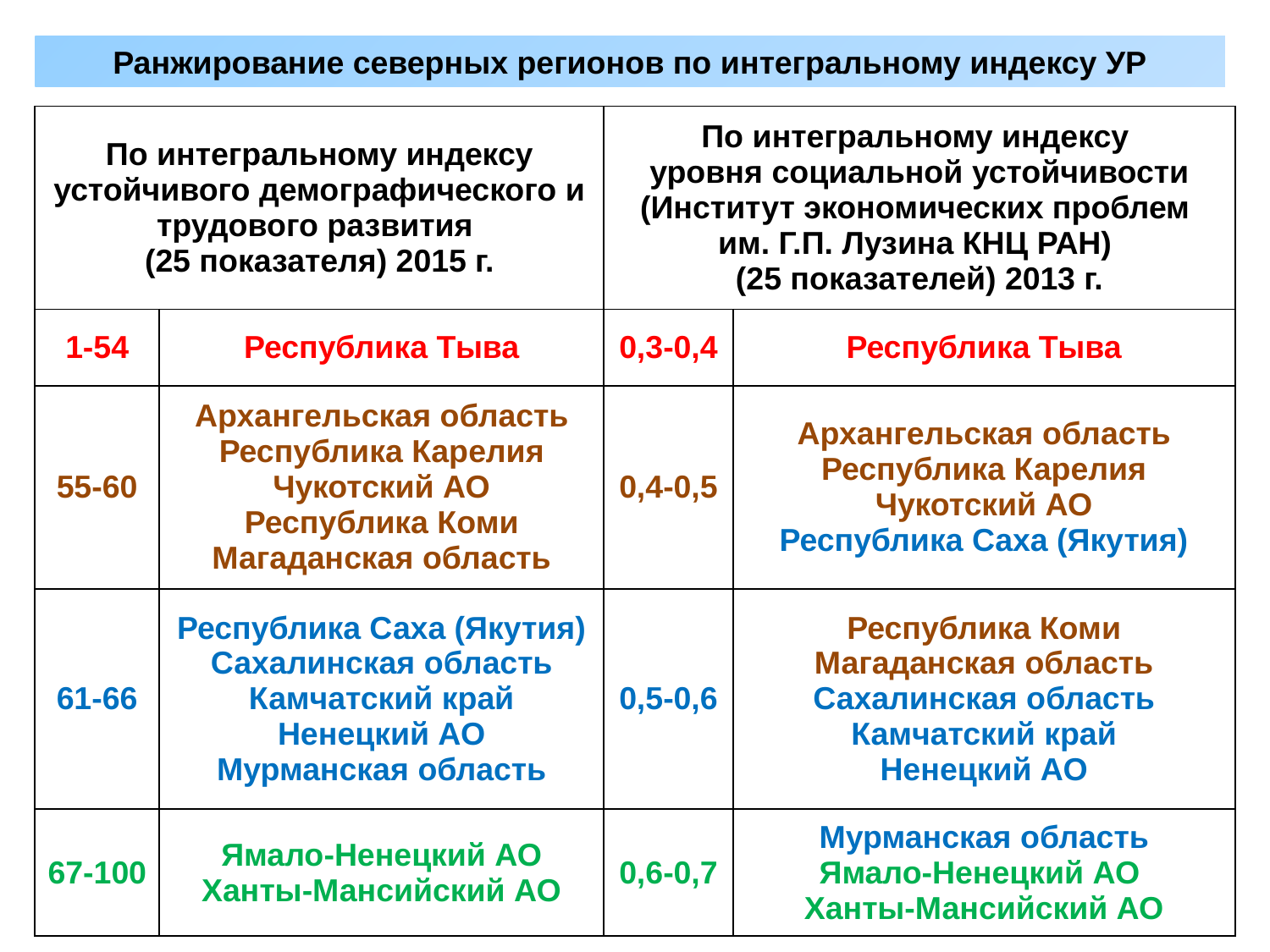

Ранжирование северных регионов по интегральному индексу УР
| По интегральному индексу устойчивого демографического и трудового развития (25 показателя) 2015 г. |  | По интегральному индексу уровня социальной устойчивости (Институт экономических проблем им. Г.П. Лузина КНЦ РАН) (25 показателей) 2013 г. |  |
| --- | --- | --- | --- |
| 1-54 | Республика Тыва | 0,3-0,4 | Республика Тыва |
| 55-60 | Архангельская область Республика Карелия Чукотский АО Республика Коми Магаданская область | 0,4-0,5 | Архангельская область Республика Карелия Чукотский АО Республика Саха (Якутия) |
| 61-66 | Республика Саха (Якутия) Сахалинская область Камчатский край Ненецкий АО Мурманская область | 0,5-0,6 | Республика Коми Магаданская область Сахалинская область Камчатский край Ненецкий АО |
| 67-100 | Ямало-Ненецкий АО Ханты-Мансийский АО | 0,6-0,7 | Мурманская область Ямало-Ненецкий АО Ханты-Мансийский АО |